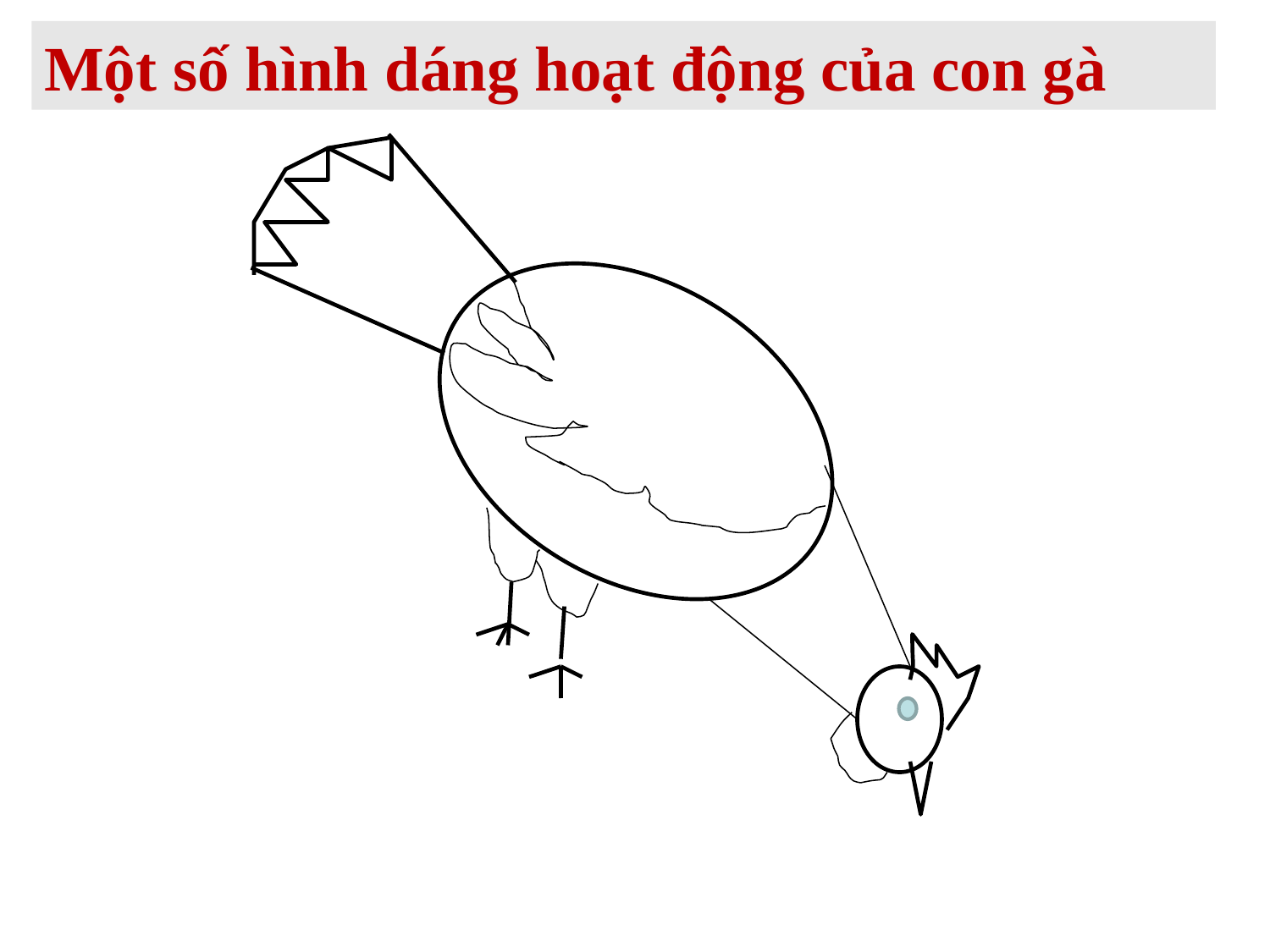

Một số hình dáng hoạt động của con gà